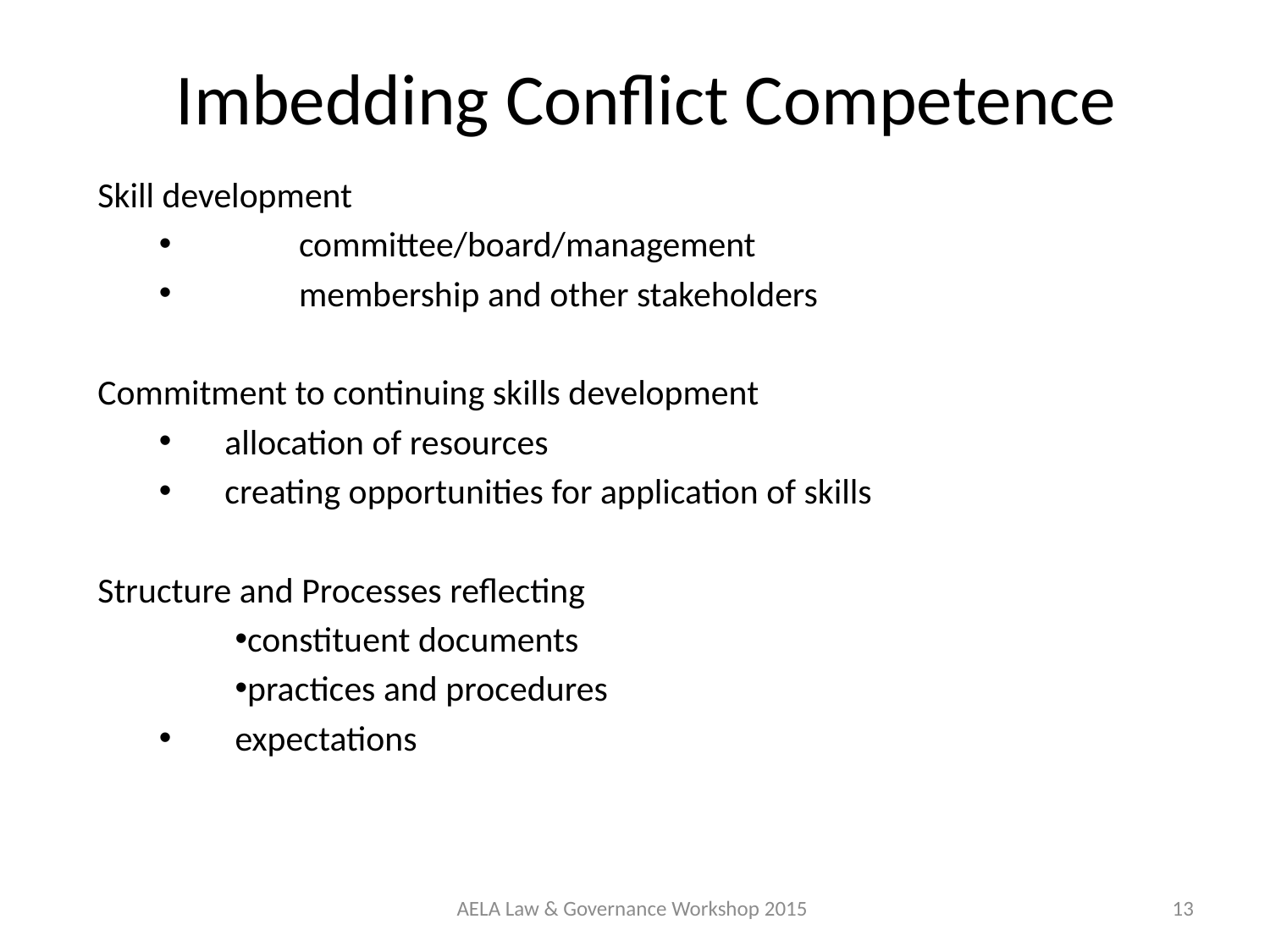

# Imbedding Conflict Competence
Skill development
	committee/board/management
	membership and other stakeholders

Commitment to continuing skills development
allocation of resources
creating opportunities for application of skills

Structure and Processes reflecting
constituent documents
practices and procedures
expectations

AELA Law & Governance Workshop 2015
13